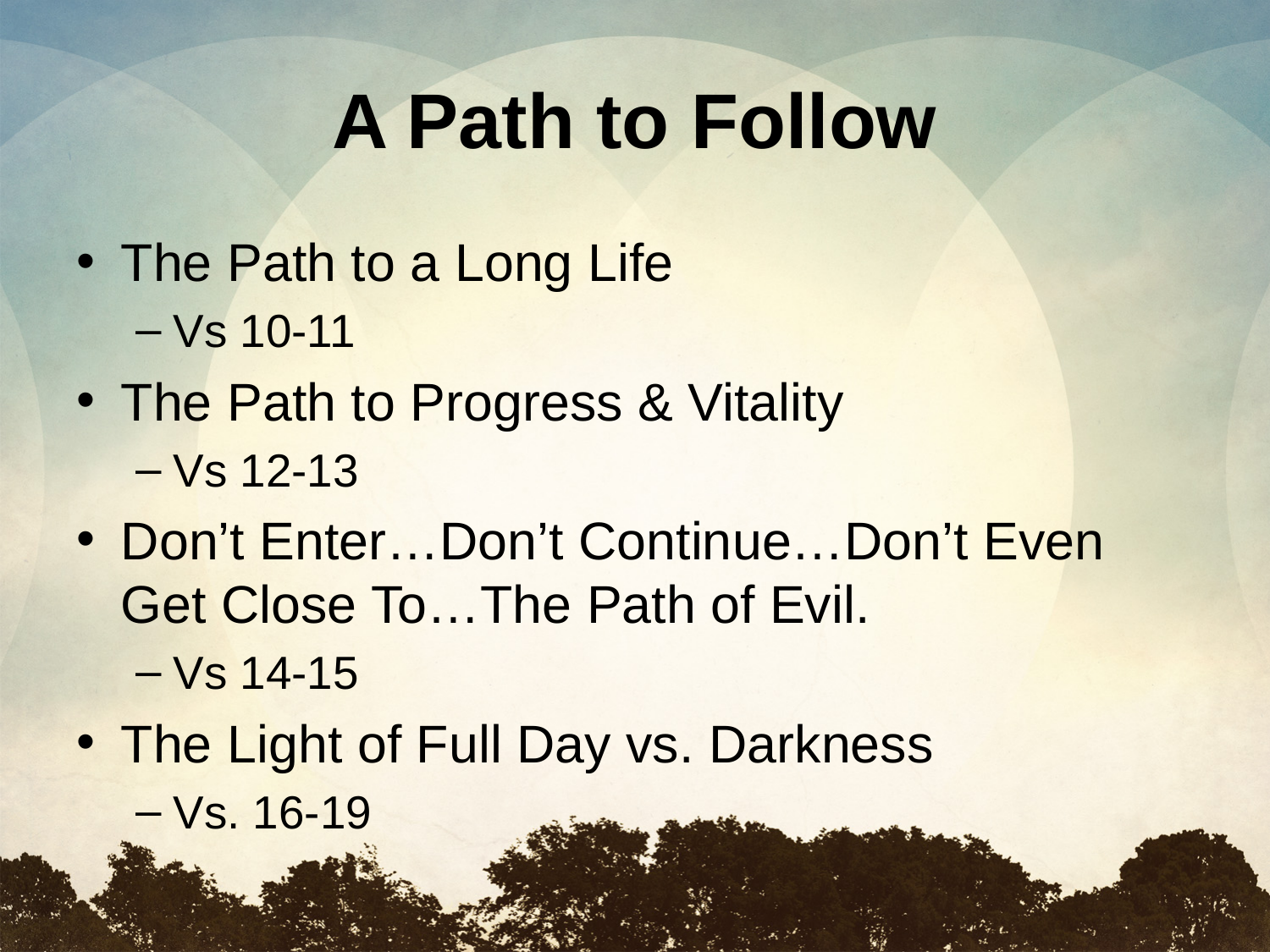

# A Path to Follow
The Path to a Long Life
Vs 10-11
The Path to Progress & Vitality
Vs 12-13
Don’t Enter…Don’t Continue…Don’t Even Get Close To…The Path of Evil.
Vs 14-15
The Light of Full Day vs. Darkness
Vs. 16-19